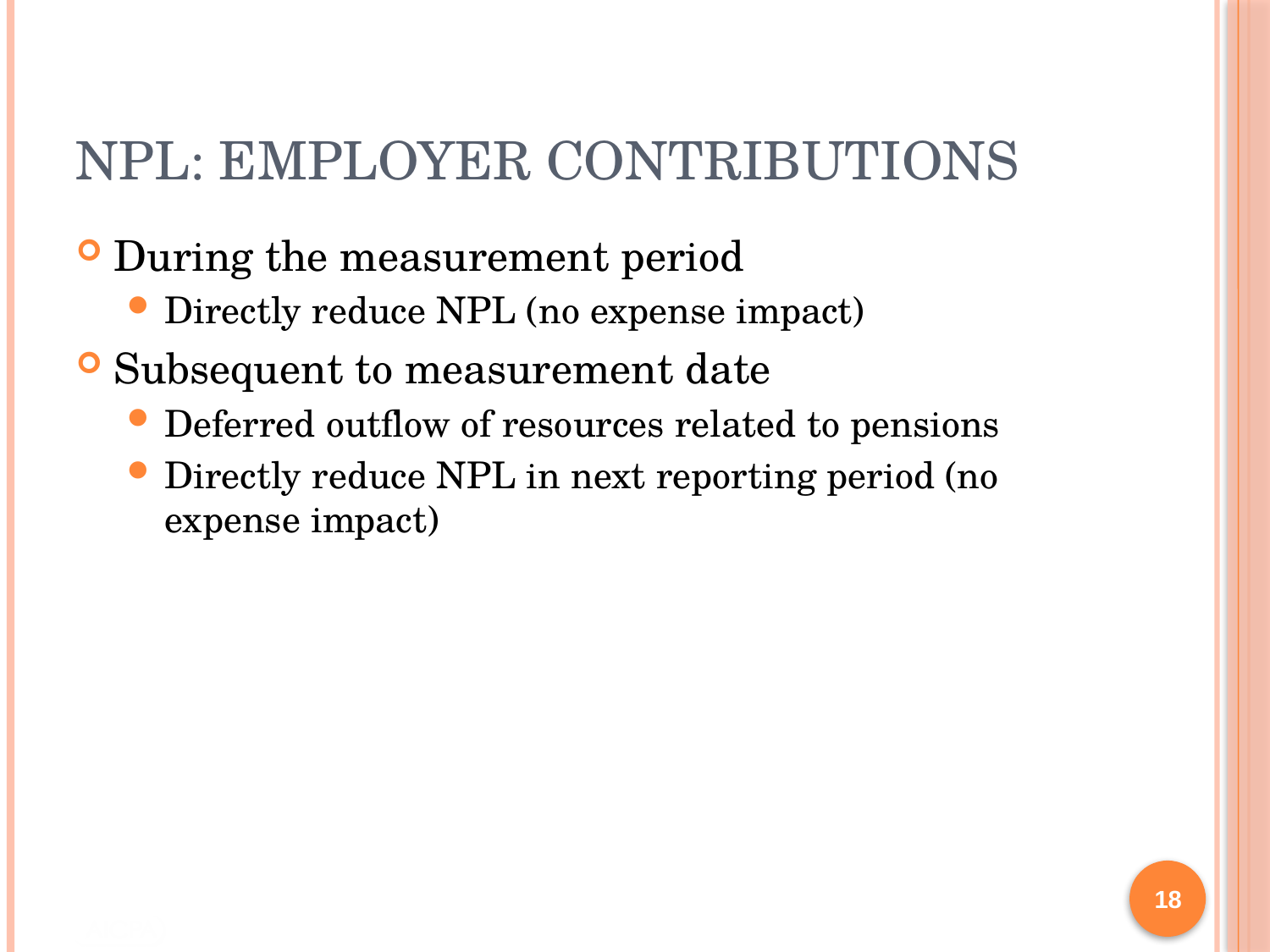

# NPL: Employer contributions
During the measurement period
Directly reduce NPL (no expense impact)
Subsequent to measurement date
Deferred outflow of resources related to pensions
Directly reduce NPL in next reporting period (no expense impact)

18